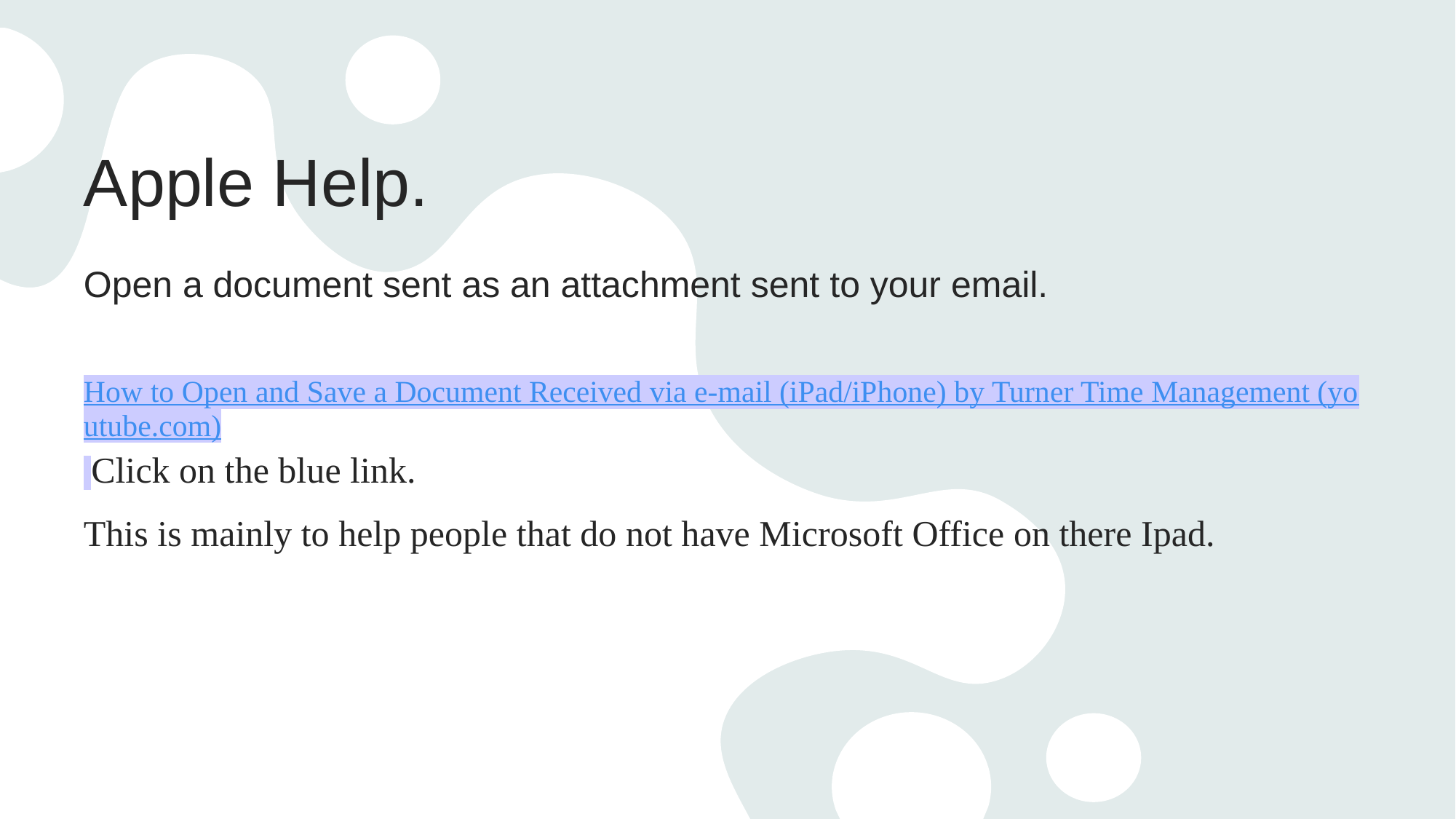

# Apple Help.
Open a document sent as an attachment sent to your email.
 How to Open and Save a Document Received via e-mail (iPad/iPhone) by Turner Time Management (youtube.com) Click on the blue link.
This is mainly to help people that do not have Microsoft Office on there Ipad.